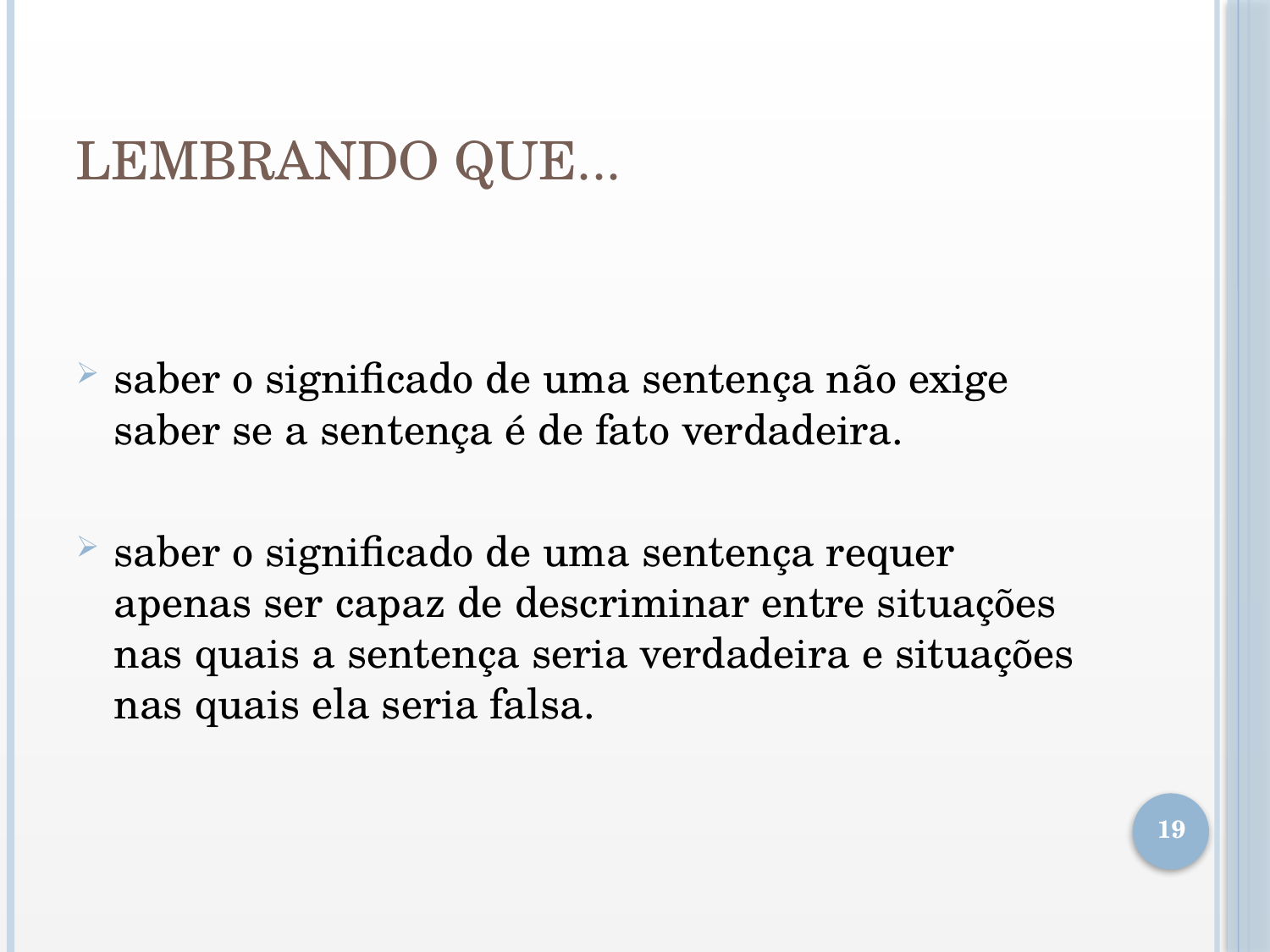

# Lembrando que...

saber o significado de uma sentença não exige saber se a sentença é de fato verdadeira.

saber o significado de uma sentença requer apenas ser capaz de descriminar entre situações nas quais a sentença seria verdadeira e situações nas quais ela seria falsa.
19